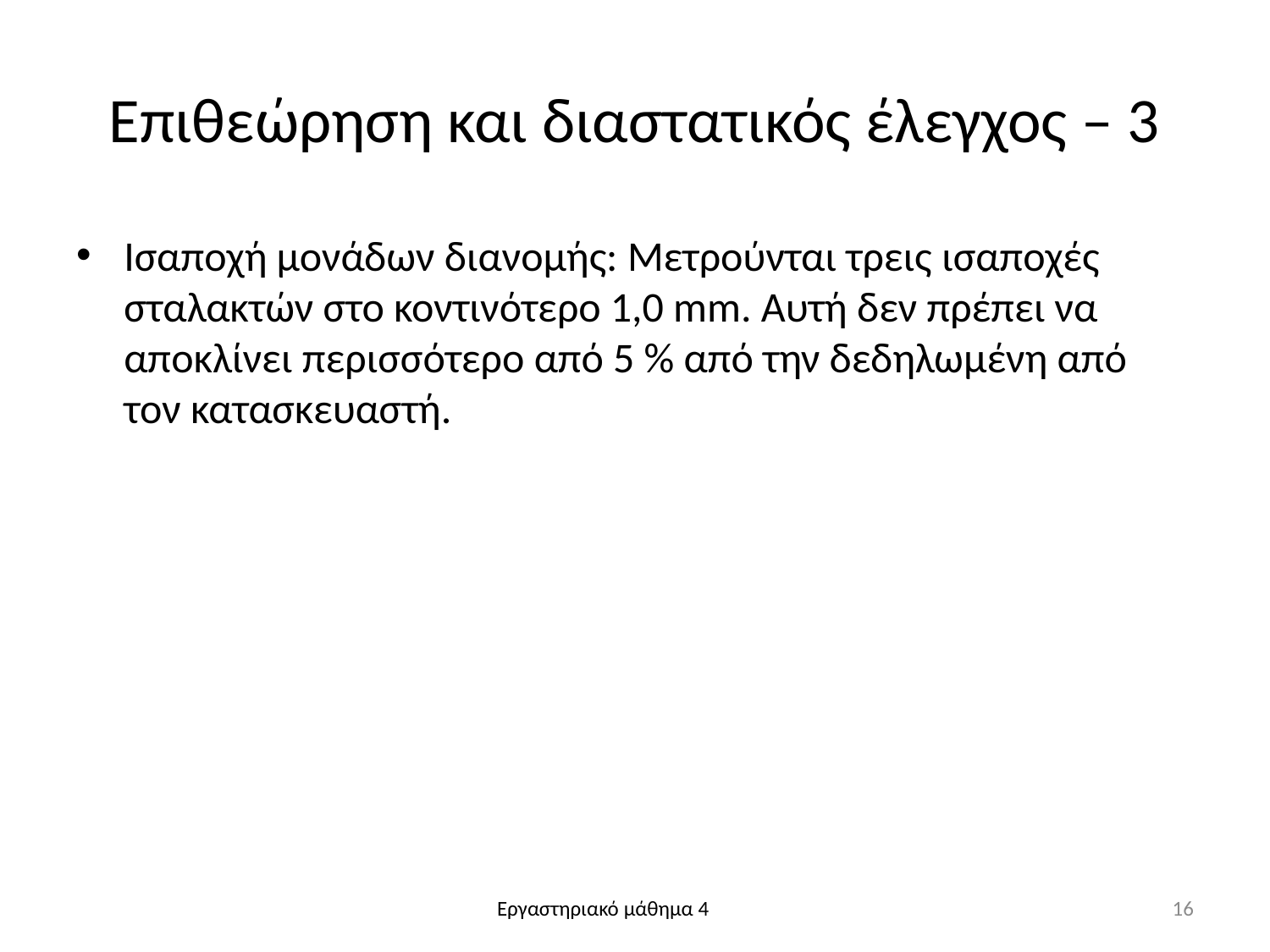

# Επιθεώρηση και διαστατικός έλεγχος – 3
Ισαποχή μονάδων διανομής: Μετρούνται τρεις ισαποχές σταλακτών στο κοντινότερο 1,0 mm. Αυτή δεν πρέπει να αποκλίνει περισσότερο από 5 % από την δεδηλωμένη από τον κατασκευαστή.
16